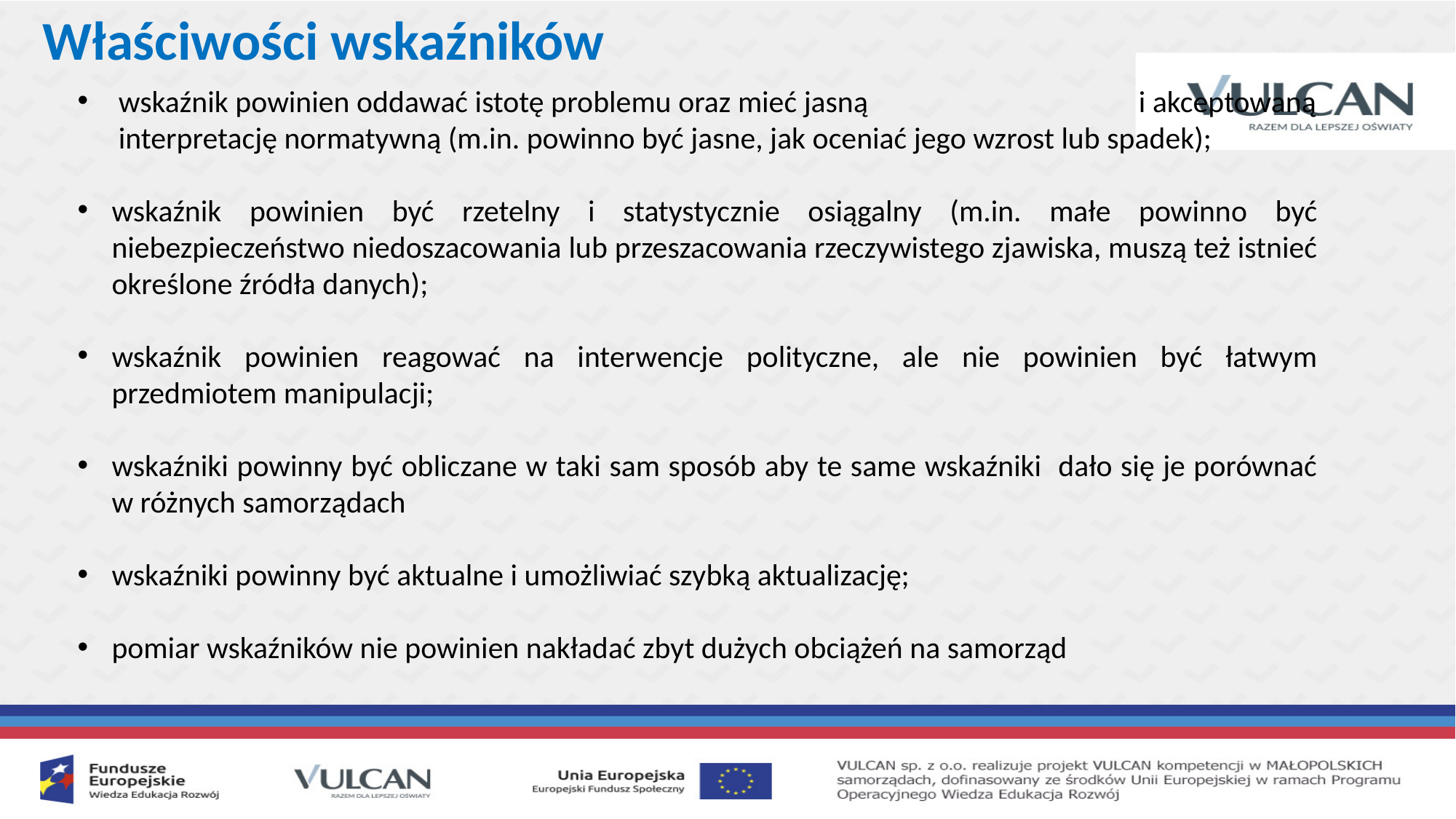

Właściwości wskaźników

wskaźnik powinien oddawać istotę problemu oraz mieć jasną                                       i akceptowaną interpretację normatywną (m.in. powinno być jasne, jak oceniać jego wzrost lub spadek);

wskaźnik powinien być rzetelny i statystycznie osiągalny (m.in. małe powinno być niebezpieczeństwo niedoszacowania lub przeszacowania rzeczywistego zjawiska, muszą też istnieć określone źródła danych);

wskaźnik powinien reagować na interwencje polityczne, ale nie powinien być łatwym przedmiotem manipulacji;

wskaźniki powinny być obliczane w taki sam sposób aby te same wskaźniki  dało się je porównać w różnych samorządach

wskaźniki powinny być aktualne i umożliwiać szybką aktualizację;

pomiar wskaźników nie powinien nakładać zbyt dużych obciążeń na samorząd